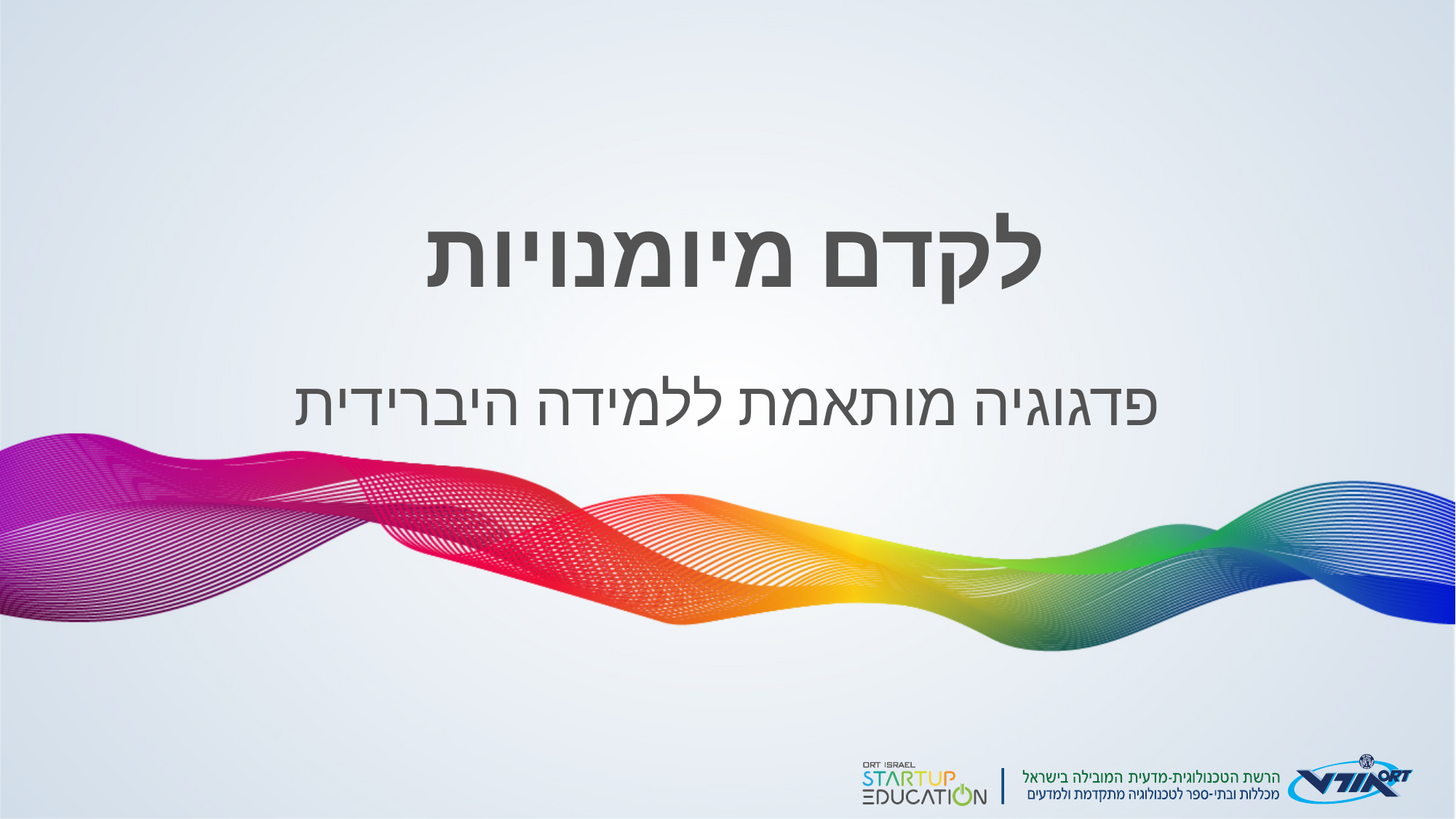

# לקדם מיומנויות

פדגוגיה מותאמת ללמידה היברידית